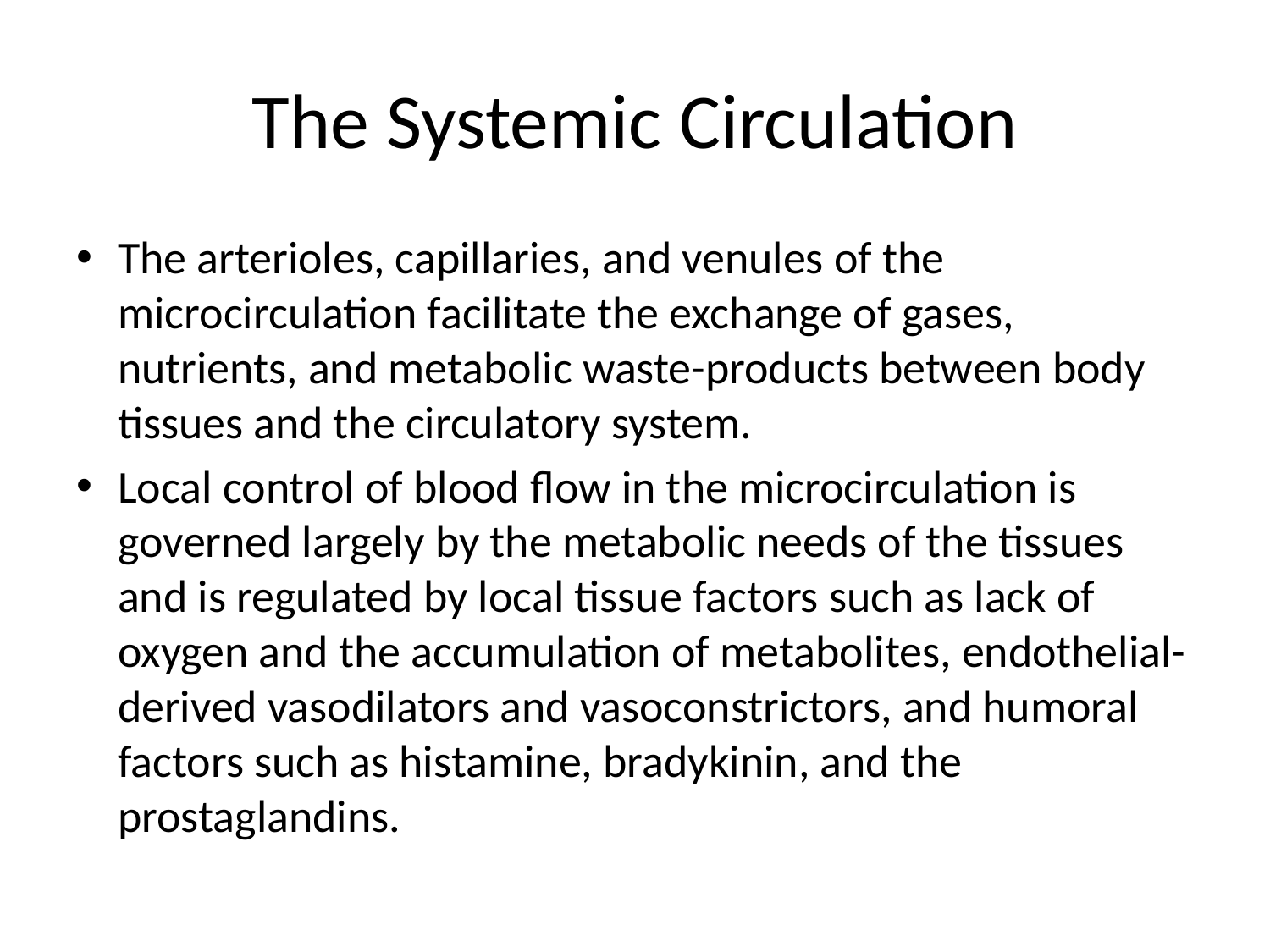

# The Systemic Circulation
The arterioles, capillaries, and venules of the microcirculation facilitate the exchange of gases, nutrients, and metabolic waste-products between body tissues and the circulatory system.
Local control of blood flow in the microcirculation is governed largely by the metabolic needs of the tissues and is regulated by local tissue factors such as lack of oxygen and the accumulation of metabolites, endothelial-derived vasodilators and vasoconstrictors, and humoral factors such as histamine, bradykinin, and the prostaglandins.